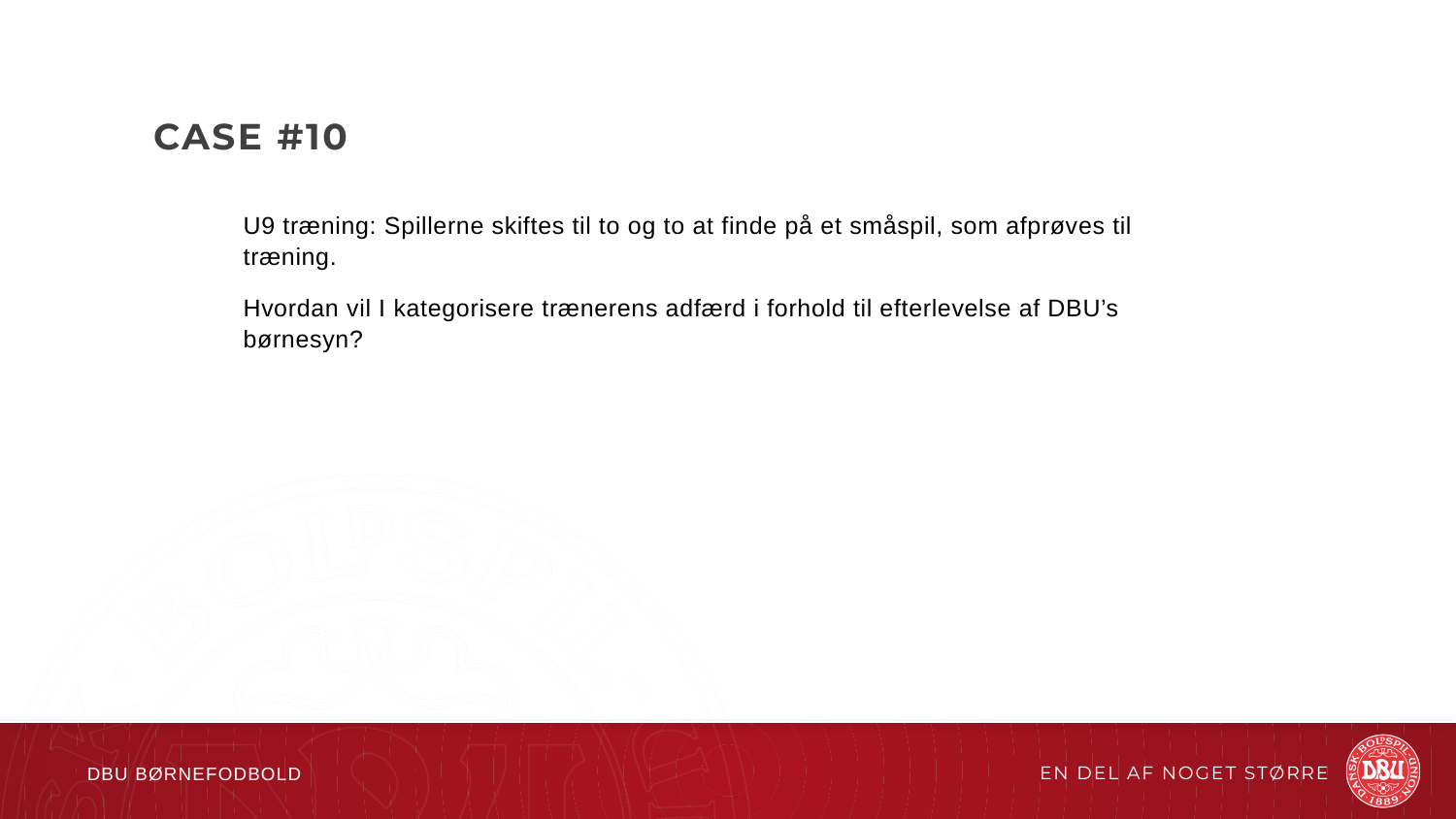

# Case #10
U9 træning: Spillerne skiftes til to og to at finde på et småspil, som afprøves til træning.
Hvordan vil I kategorisere trænerens adfærd i forhold til efterlevelse af DBU’s børnesyn?